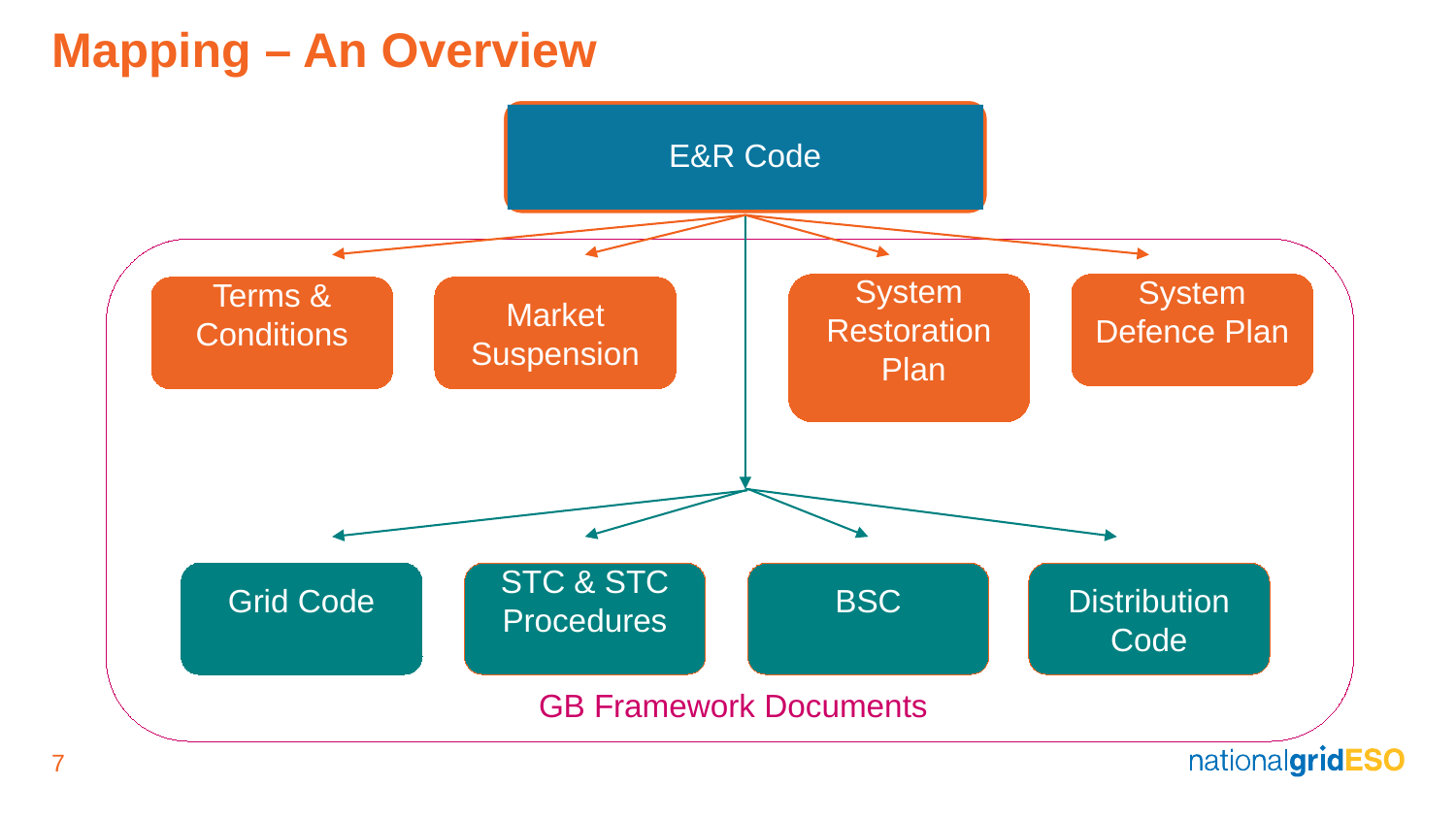

# Mapping – An Overview

E&R Code

System
Restoration
 Plan

System
Defence Plan

Terms & Conditions

Market Suspension
Grid Code

STC & STC Procedures

BSC

Distribution Code
GB Framework Documents